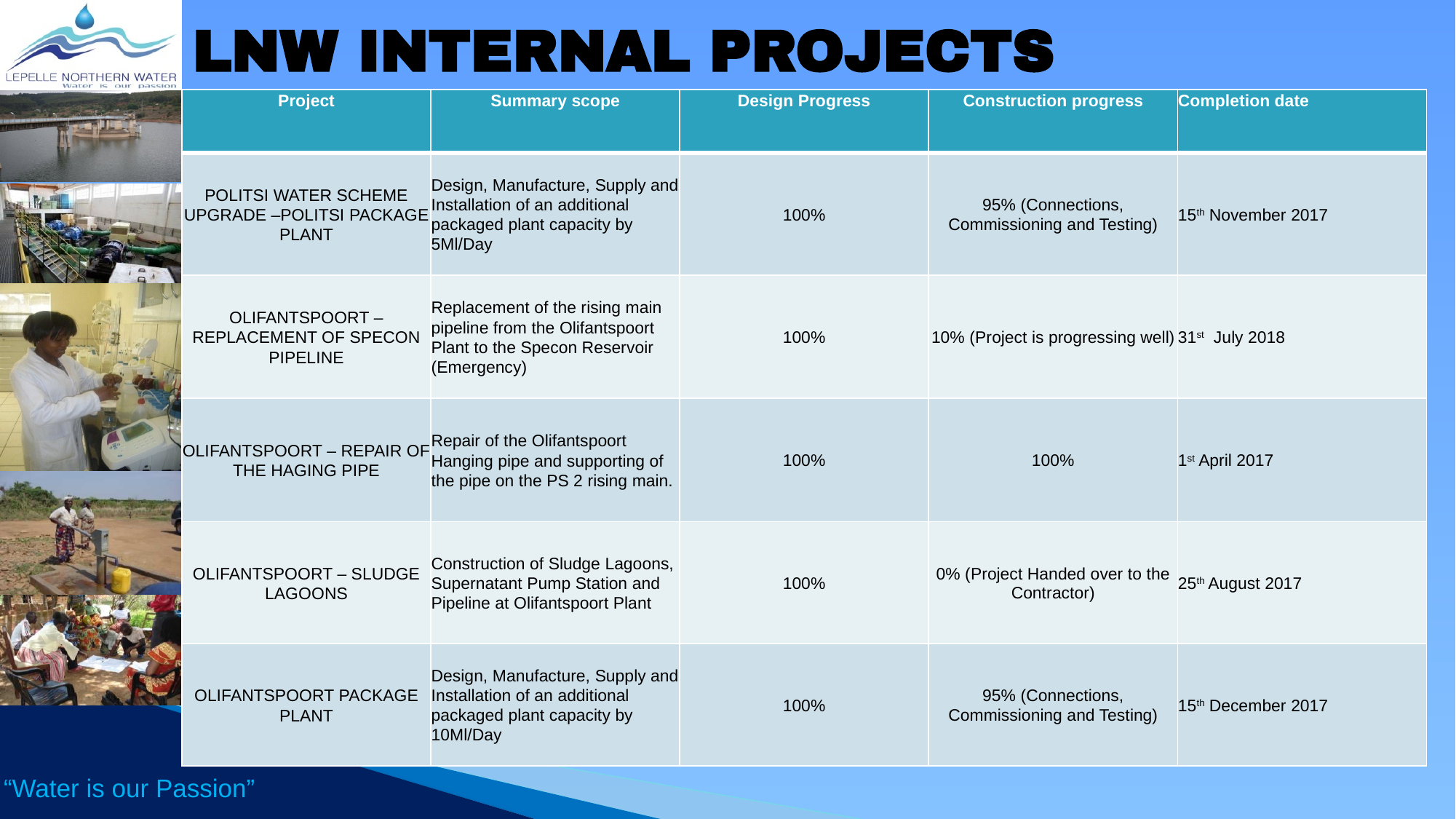

# LNW INTERNAL PROJECTS
| Project | Summary scope | Design Progress | Construction progress | Completion date |
| --- | --- | --- | --- | --- |
| POLITSI WATER SCHEME UPGRADE –POLITSI PACKAGE PLANT | Design, Manufacture, Supply and Installation of an additional packaged plant capacity by 5Ml/Day | 100% | 95% (Connections, Commissioning and Testing) | 15th November 2017 |
| OLIFANTSPOORT – REPLACEMENT OF SPECON PIPELINE | Replacement of the rising main pipeline from the Olifantspoort Plant to the Specon Reservoir (Emergency) | 100% | 10% (Project is progressing well) | 31st July 2018 |
| OLIFANTSPOORT – REPAIR OF THE HAGING PIPE | Repair of the Olifantspoort Hanging pipe and supporting of the pipe on the PS 2 rising main. | 100% | 100% | 1st April 2017 |
| OLIFANTSPOORT – SLUDGE LAGOONS | Construction of Sludge Lagoons, Supernatant Pump Station and Pipeline at Olifantspoort Plant | 100% | 0% (Project Handed over to the Contractor) | 25th August 2017 |
| OLIFANTSPOORT PACKAGE PLANT | Design, Manufacture, Supply and Installation of an additional packaged plant capacity by 10Ml/Day | 100% | 95% (Connections, Commissioning and Testing) | 15th December 2017 |